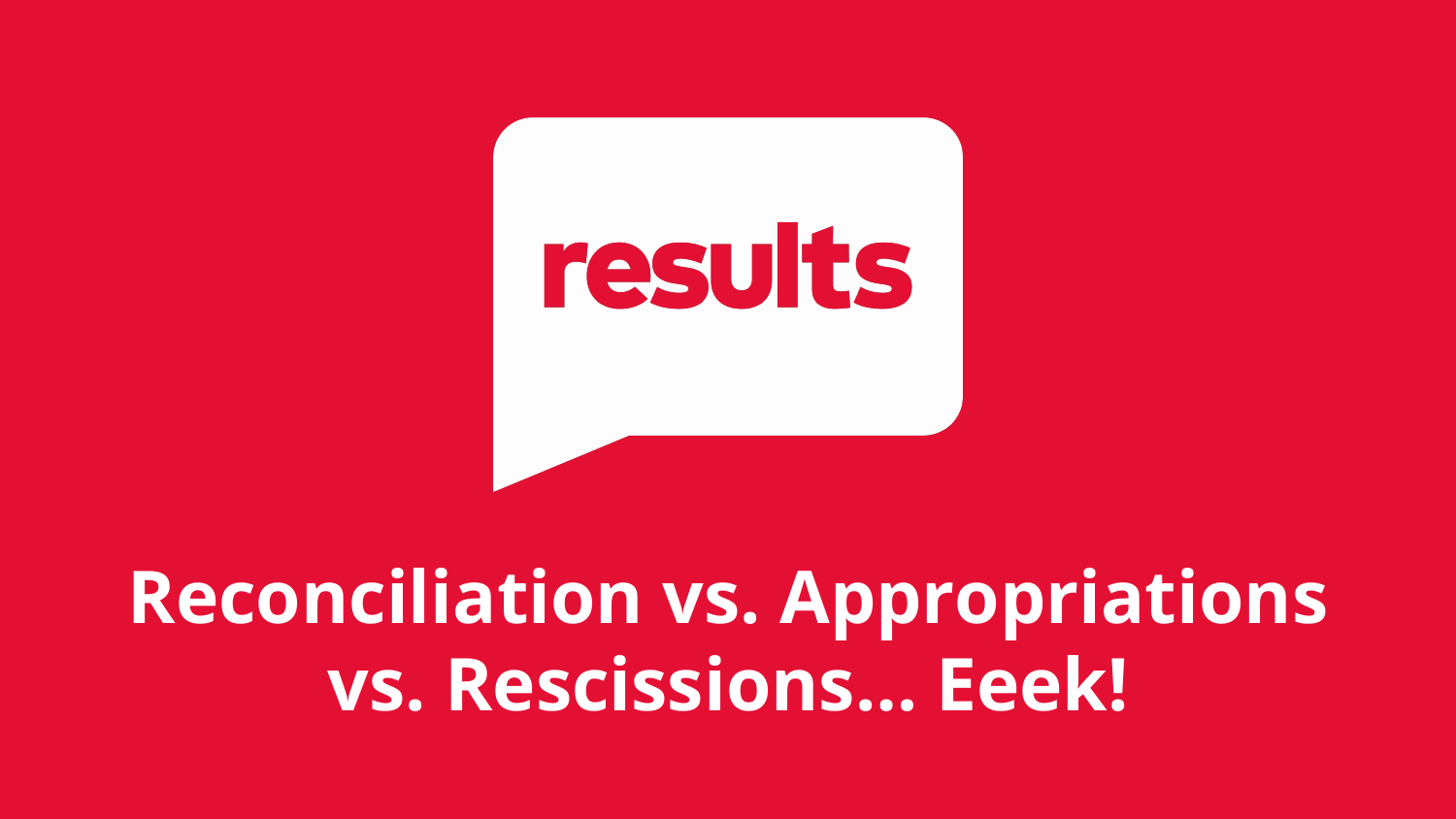

# Reconciliation vs. Appropriations vs. Rescissions… Eeek!